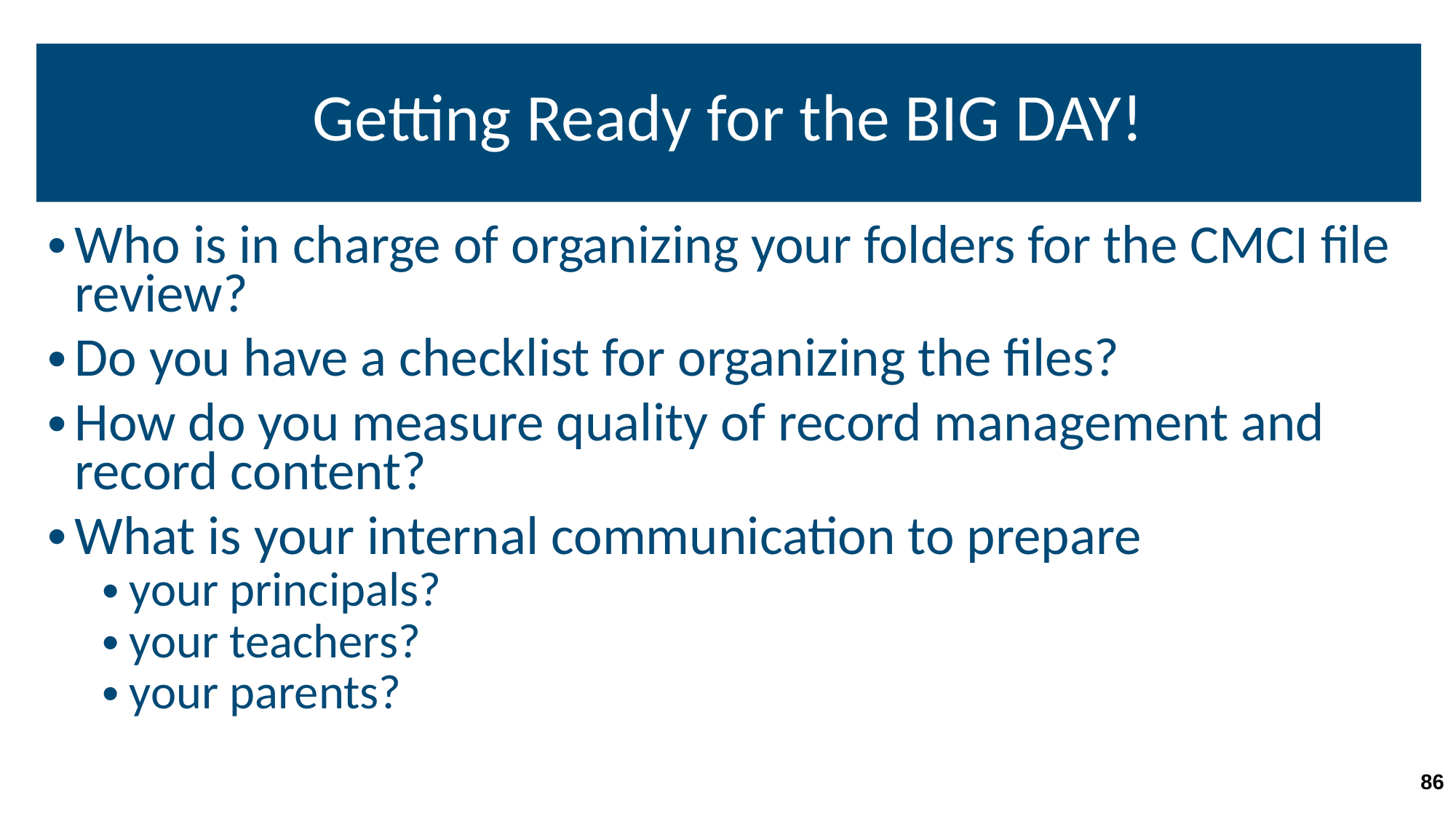

# Getting Ready for the BIG DAY!
Who is in charge of organizing your folders for the CMCI file review?
Do you have a checklist for organizing the files?
How do you measure quality of record management and record content?
What is your internal communication to prepare
your principals?
your teachers?
your parents?

86